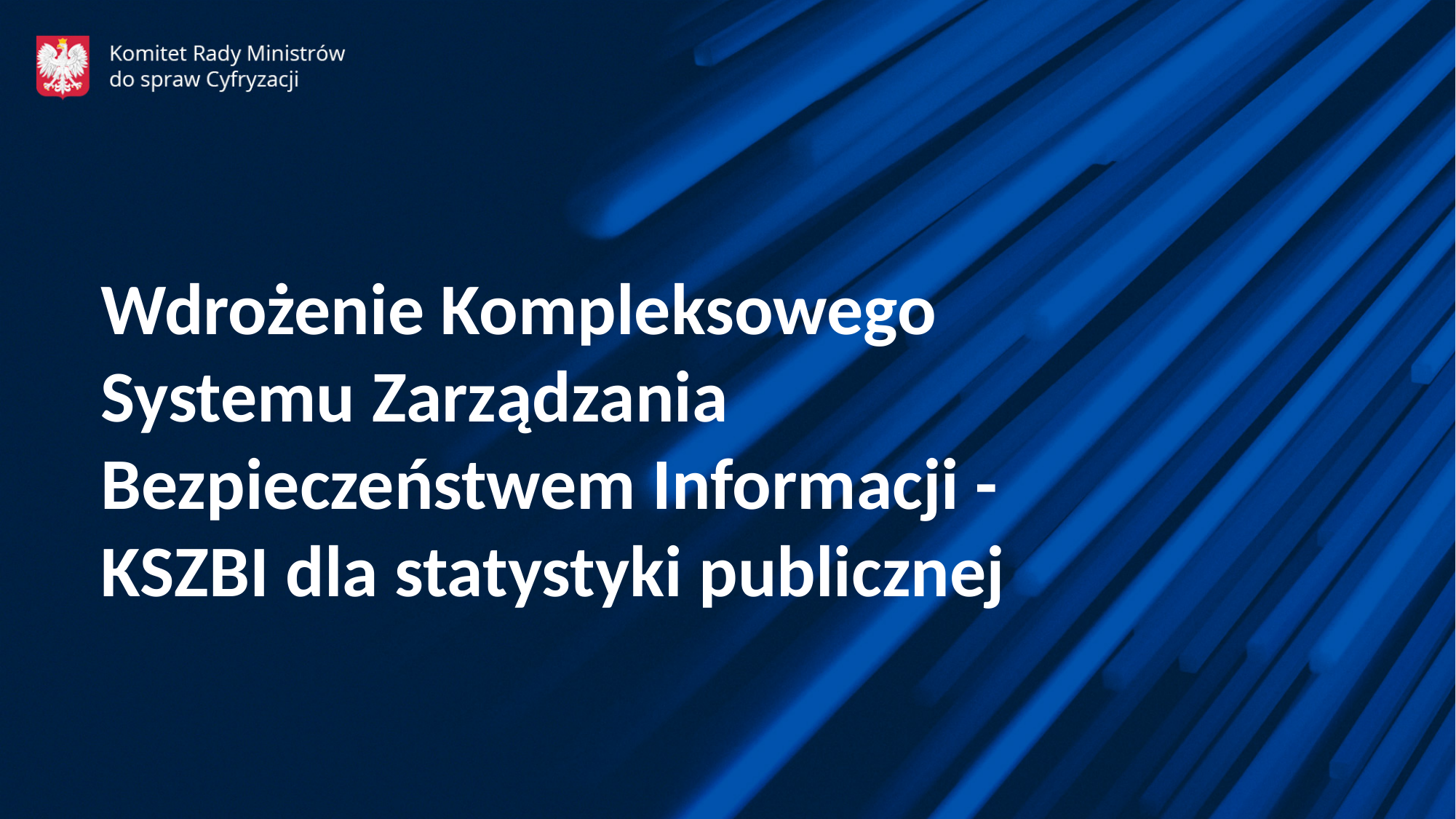

Wdrożenie Kompleksowego Systemu Zarządzania Bezpieczeństwem Informacji - KSZBI dla statystyki publicznej